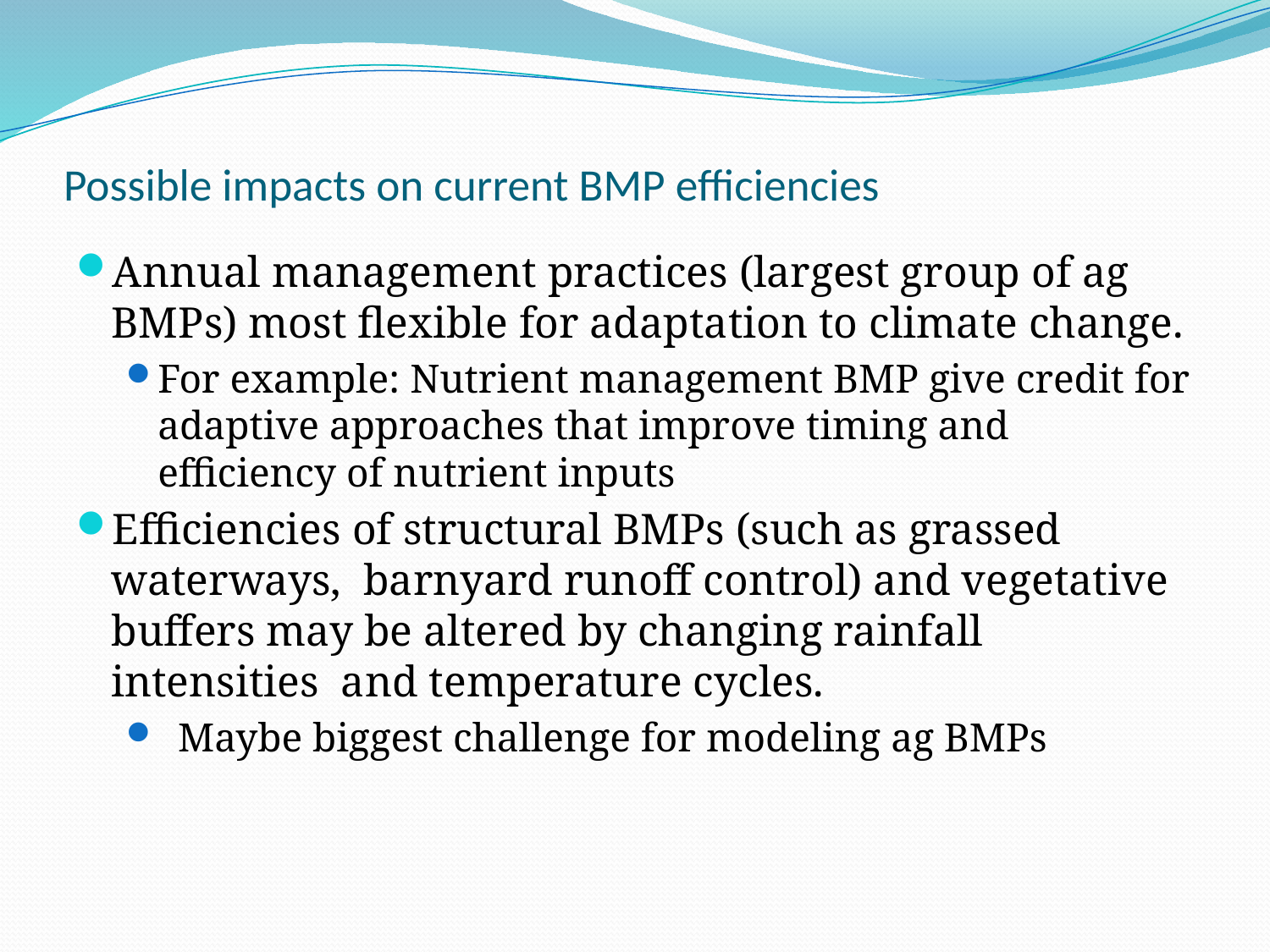

# Possible impacts on current BMP efficiencies

Annual management practices (largest group of ag BMPs) most flexible for adaptation to climate change.
For example: Nutrient management BMP give credit for adaptive approaches that improve timing and efficiency of nutrient inputs
Efficiencies of structural BMPs (such as grassed waterways,  barnyard runoff control) and vegetative buffers may be altered by changing rainfall intensities  and temperature cycles.
  Maybe biggest challenge for modeling ag BMPs